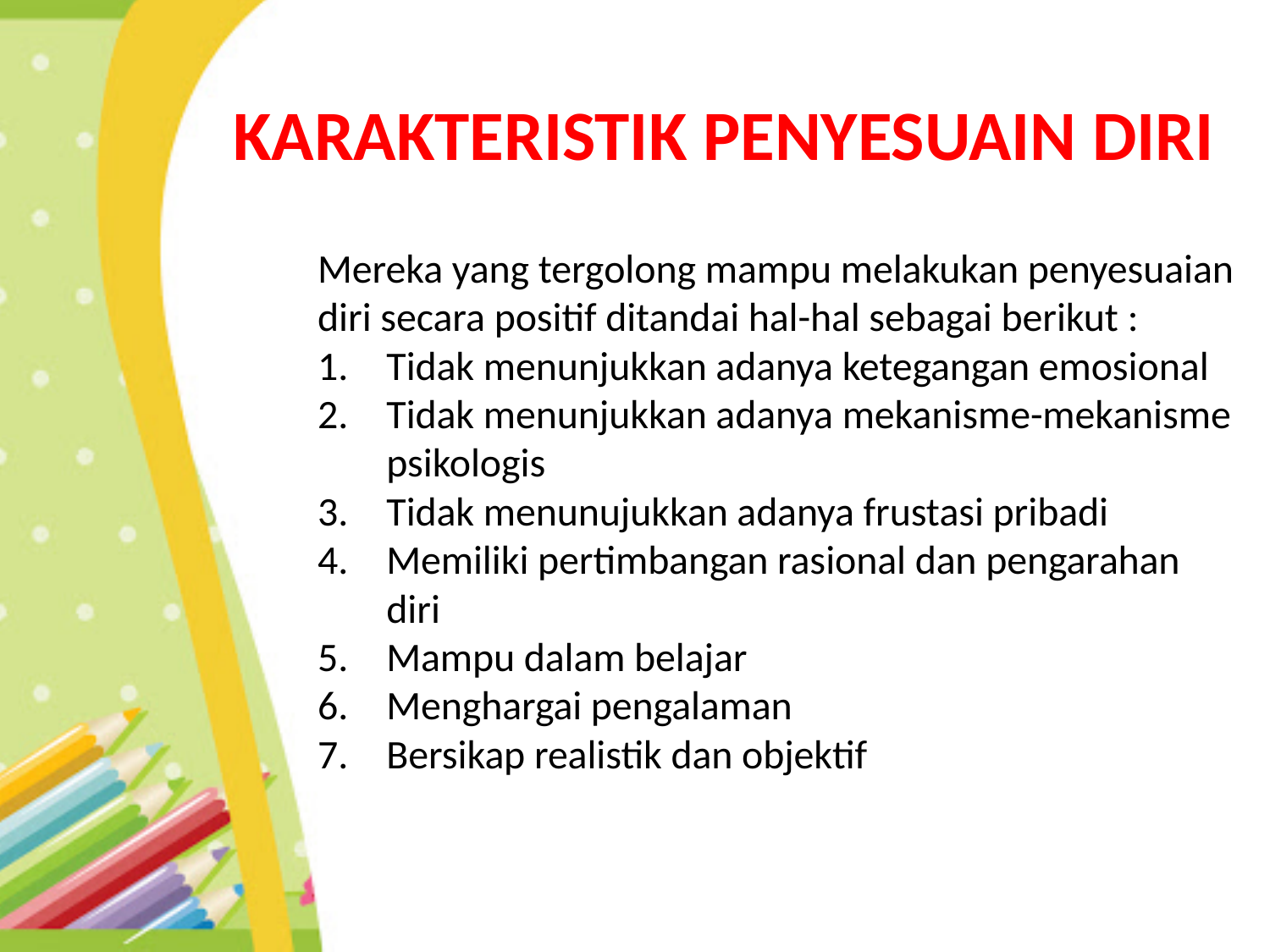

KARAKTERISTIK PENYESUAIN DIRI
Mereka yang tergolong mampu melakukan penyesuaian diri secara positif ditandai hal-hal sebagai berikut :
1. 	Tidak menunjukkan adanya ketegangan emosional
2. 	Tidak menunjukkan adanya mekanisme-mekanisme psikologis
3.  	Tidak menunujukkan adanya frustasi pribadi
4.  	Memiliki pertimbangan rasional dan pengarahan diri
5.  	Mampu dalam belajar
6.  	Menghargai pengalaman
7.  	Bersikap realistik dan objektif